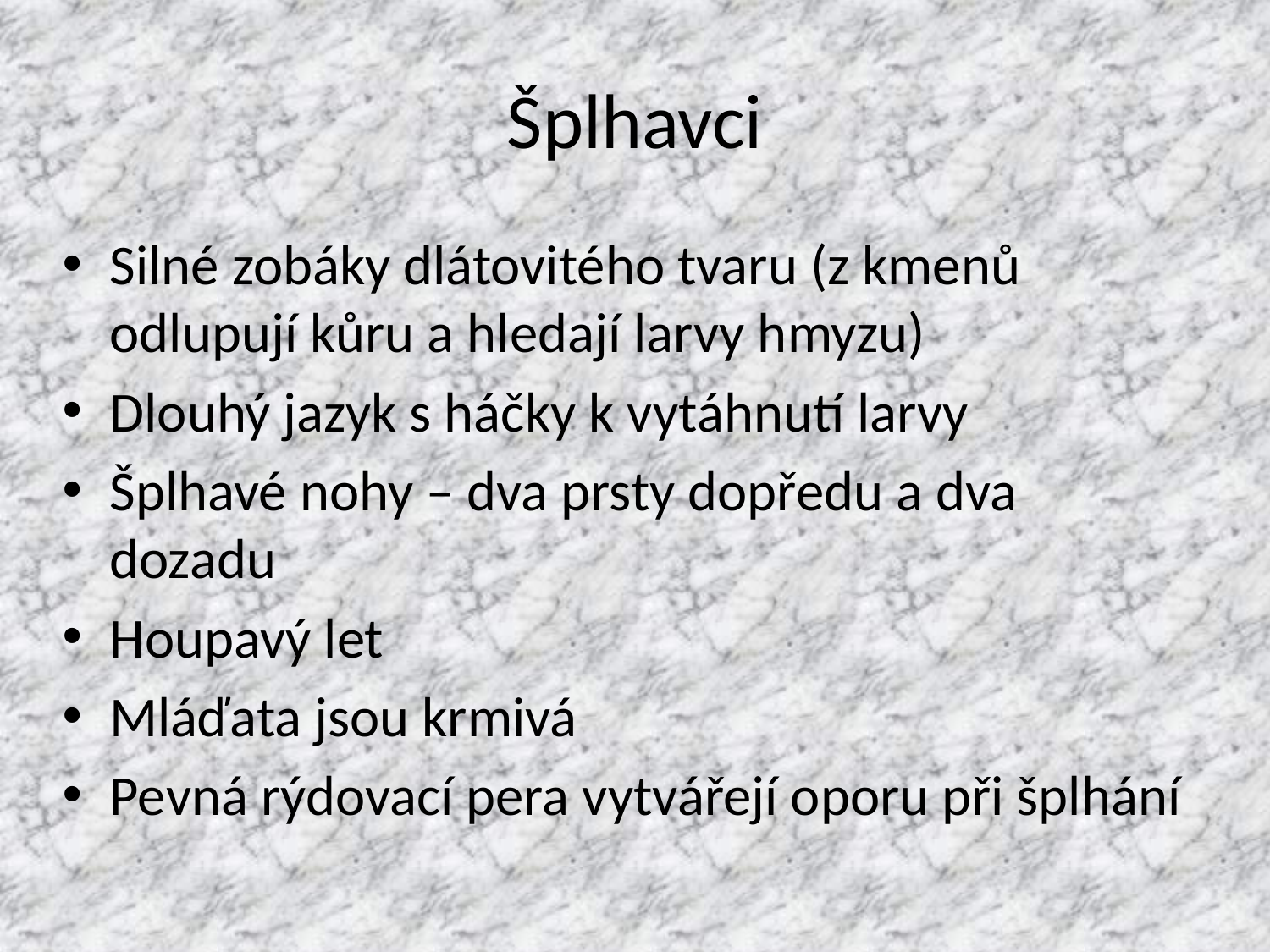

# Šplhavci
Silné zobáky dlátovitého tvaru (z kmenů odlupují kůru a hledají larvy hmyzu)
Dlouhý jazyk s háčky k vytáhnutí larvy
Šplhavé nohy – dva prsty dopředu a dva dozadu
Houpavý let
Mláďata jsou krmivá
Pevná rýdovací pera vytvářejí oporu při šplhání